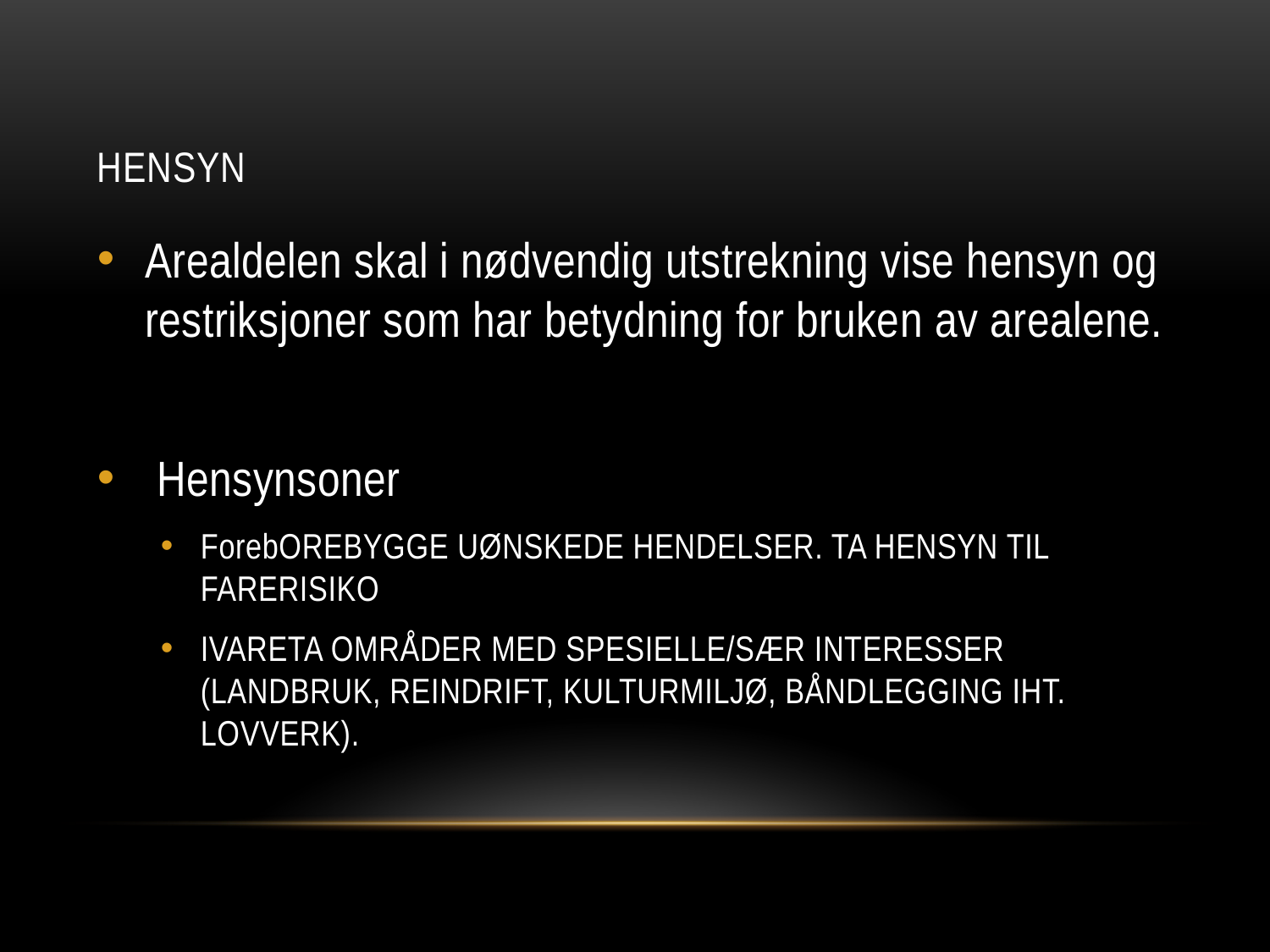

# HENSYN
Arealdelen skal i nødvendig utstrekning vise hensyn og restriksjoner som har betydning for bruken av arealene.

 Hensynsoner
ForebOREBYGGE UØNSKEDE HENDELSER. TA HENSYN TIL FARERISIKO
IVARETA OMRÅDER MED SPESIELLE/SÆR INTERESSER (LANDBRUK, REINDRIFT, KULTURMILJØ, BÅNDLEGGING IHT. LOVVERK).